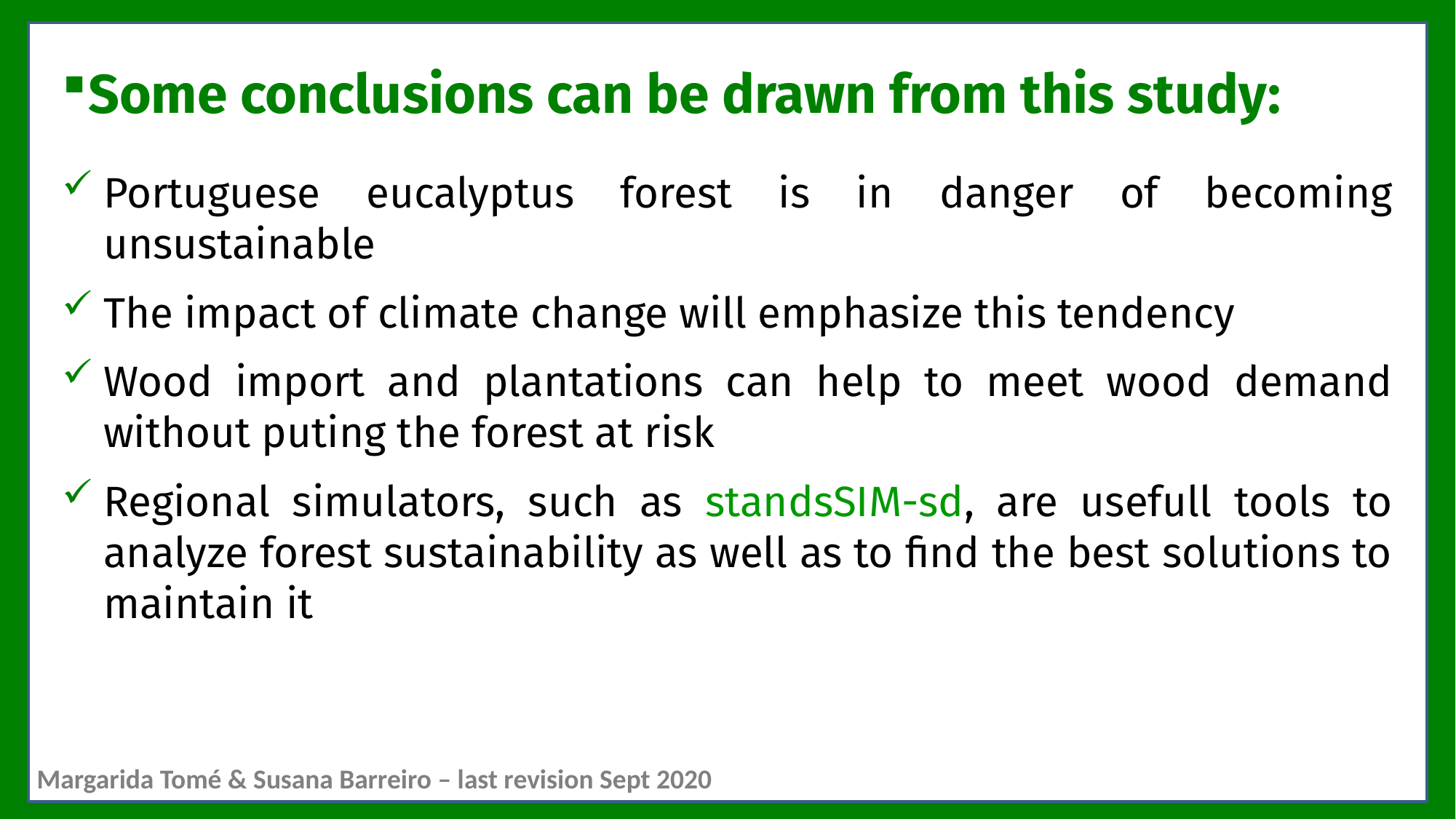

# Some conclusions can be drawn from this study:
Portuguese eucalyptus forest is in danger of becoming unsustainable
The impact of climate change will emphasize this tendency
Wood import and plantations can help to meet wood demand without puting the forest at risk
Regional simulators, such as standsSIM-sd, are usefull tools to analyze forest sustainability as well as to find the best solutions to maintain it